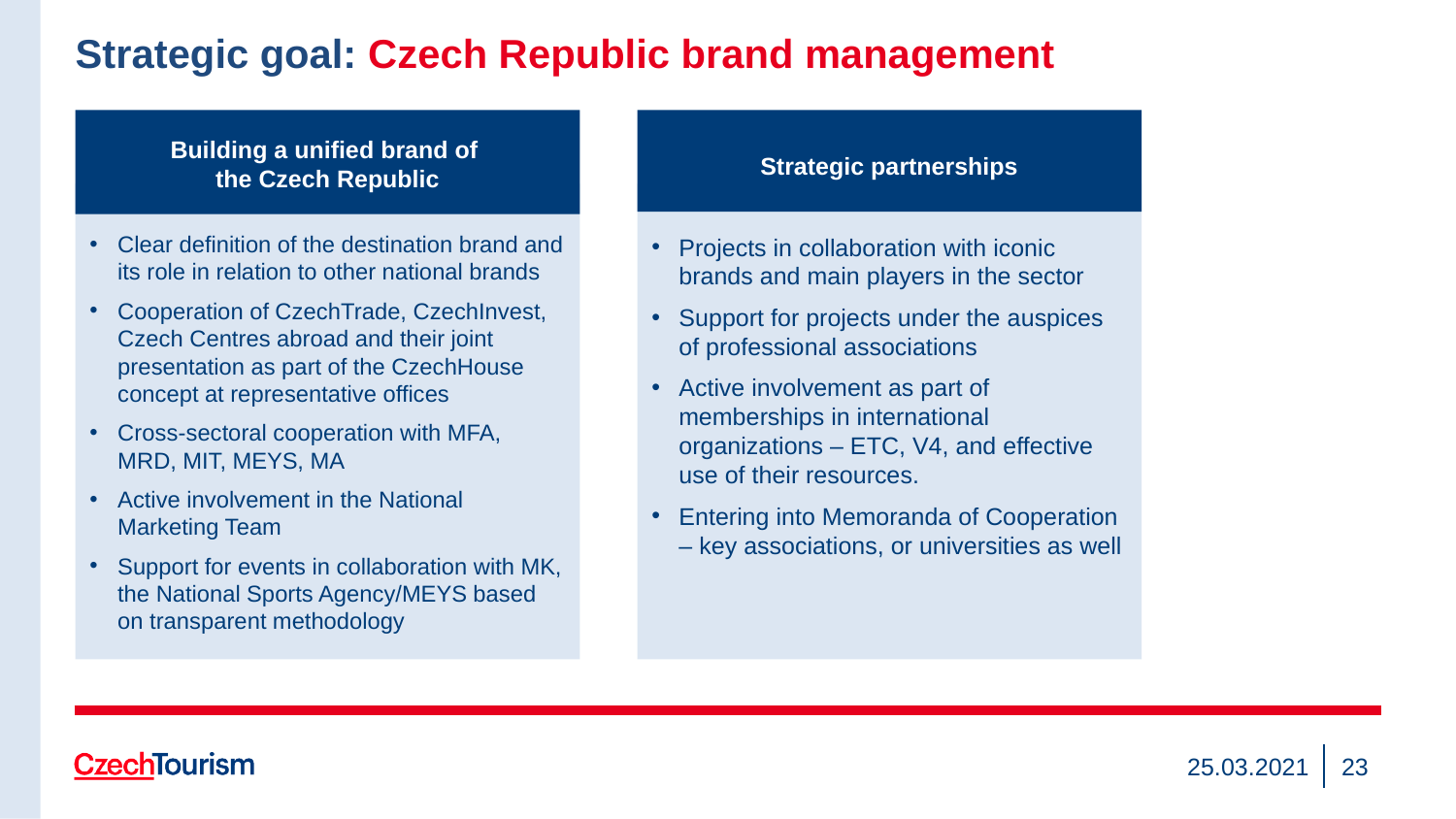

Strategic goal: Czech Republic brand management

Building a unified brand of
the Czech Republic

Clear definition of the destination brand and its role in relation to other national brands
Cooperation of CzechTrade, CzechInvest, Czech Centres abroad and their joint presentation as part of the CzechHouse concept at representative offices
Cross-sectoral cooperation with MFA, MRD, MIT, MEYS, MA
Active involvement in the National Marketing Team
Support for events in collaboration with MK, the National Sports Agency/MEYS based on transparent methodology

Strategic partnerships

Projects in collaboration with iconic brands and main players in the sector
Support for projects under the auspices of professional associations
Active involvement as part of memberships in international organizations – ETC, V4, and effective use of their resources.
Entering into Memoranda of Cooperation – key associations, or universities as well